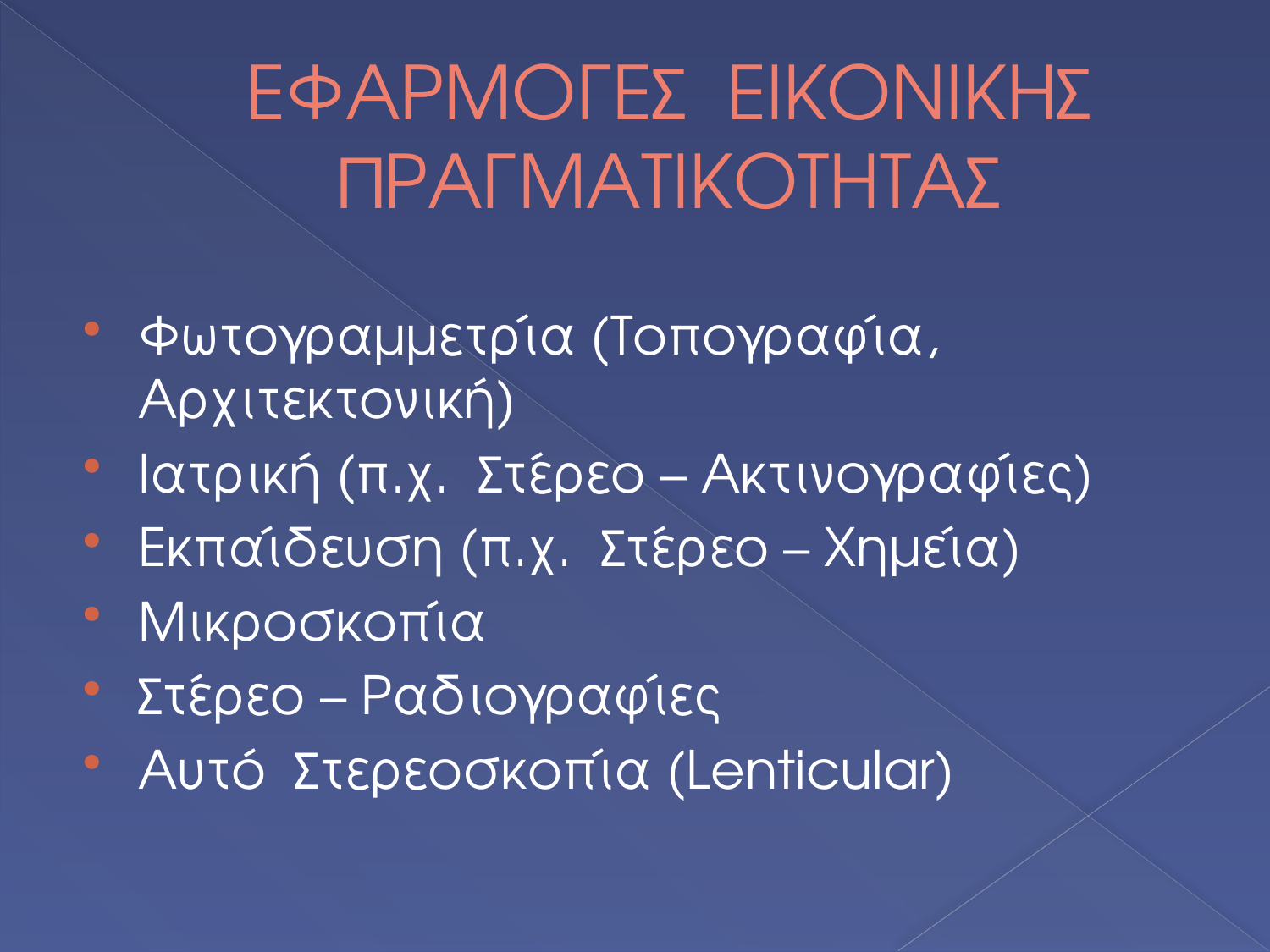

# ΕΦΑΡΜΟΓΕΣ  ΕΙΚΟΝΙΚΗΣ ΠΡΑΓΜΑΤΙΚΟΤΗΤΑΣ

Φωτογραμμετρία (Τοπογραφία, Αρχιτεκτονική)
Ιατρική (π.χ.  Στέρεο – Ακτινογραφίες)
Εκπαίδευση (π.χ.  Στέρεο – Χημεία)
Μικροσκοπία
Στέρεο – Ραδιογραφίες
Αυτό  Στερεοσκοπία (Lenticular)